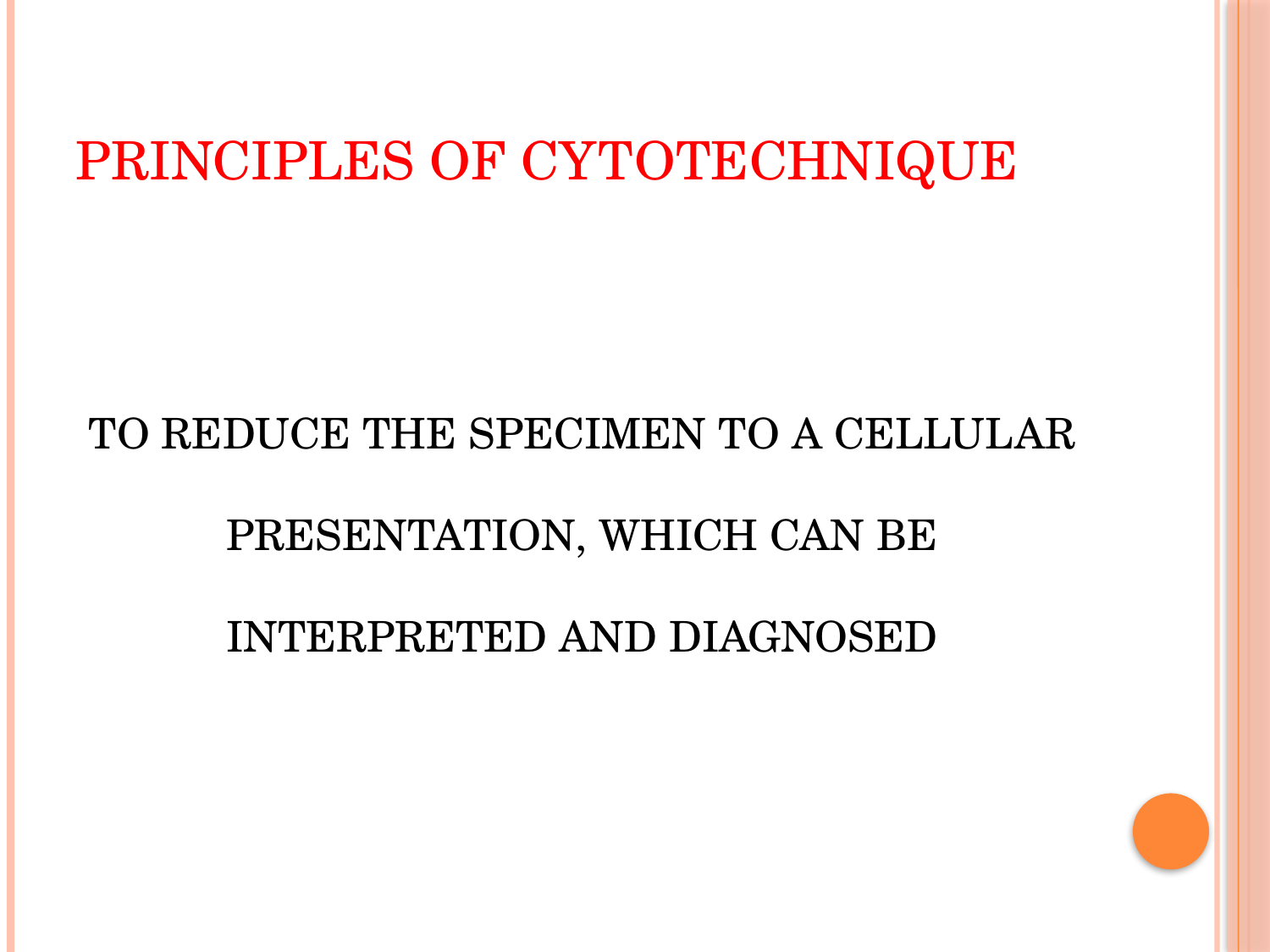

# PRINCIPLES OF CYTOTECHNIQUE
TO REDUCE THE SPECIMEN TO A CELLULAR PRESENTATION, WHICH CAN BE INTERPRETED AND DIAGNOSED